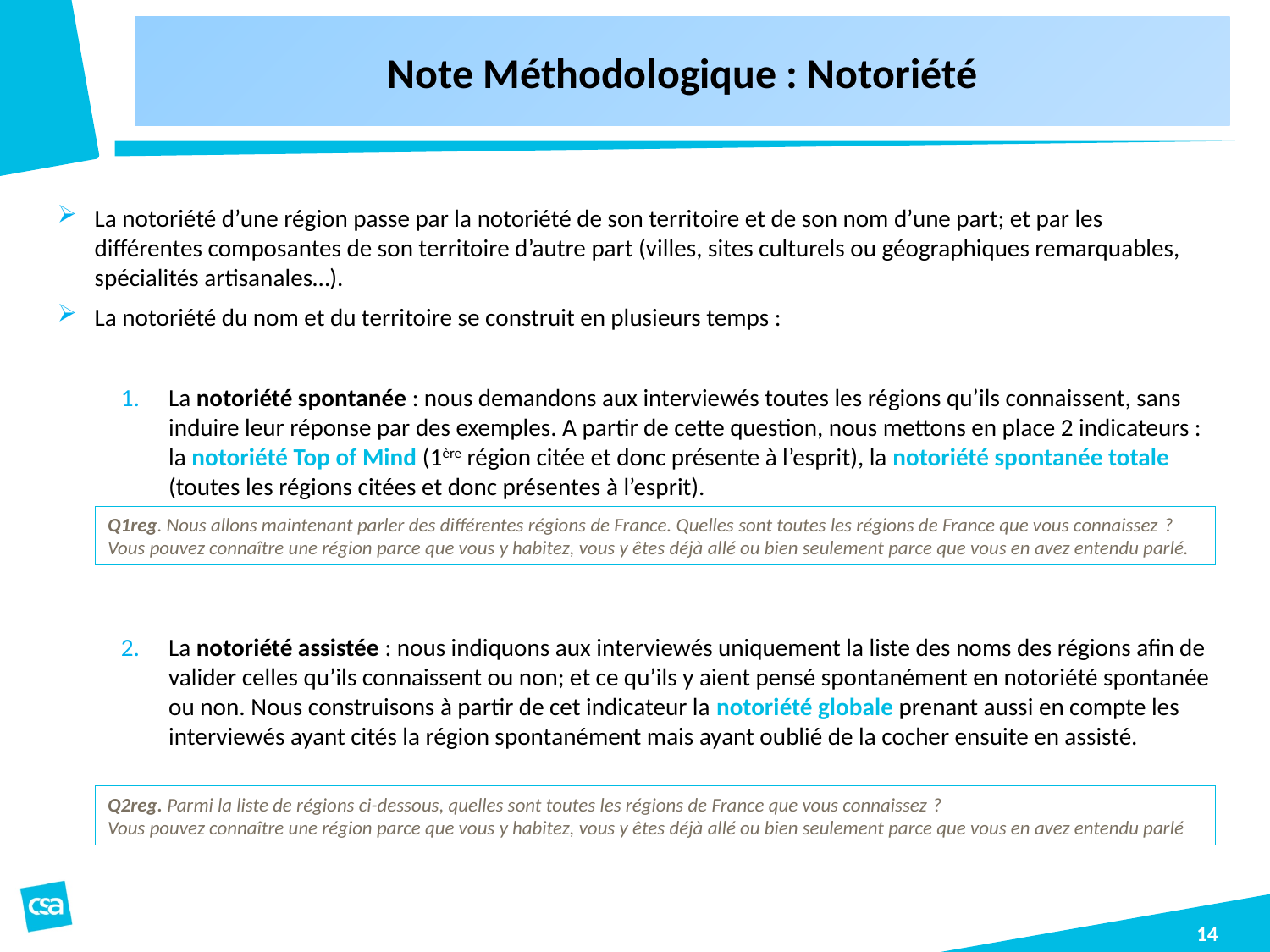

# Note Méthodologique : Notoriété
La notoriété d’une région passe par la notoriété de son territoire et de son nom d’une part; et par les différentes composantes de son territoire d’autre part (villes, sites culturels ou géographiques remarquables, spécialités artisanales…).
La notoriété du nom et du territoire se construit en plusieurs temps :

La notoriété spontanée : nous demandons aux interviewés toutes les régions qu’ils connaissent, sans induire leur réponse par des exemples. A partir de cette question, nous mettons en place 2 indicateurs : la notoriété Top of Mind (1ère région citée et donc présente à l’esprit), la notoriété spontanée totale (toutes les régions citées et donc présentes à l’esprit).

La notoriété assistée : nous indiquons aux interviewés uniquement la liste des noms des régions afin de valider celles qu’ils connaissent ou non; et ce qu’ils y aient pensé spontanément en notoriété spontanée ou non. Nous construisons à partir de cet indicateur la notoriété globale prenant aussi en compte les interviewés ayant cités la région spontanément mais ayant oublié de la cocher ensuite en assisté.
Q1reg. Nous allons maintenant parler des différentes régions de France. Quelles sont toutes les régions de France que vous connaissez ?
Vous pouvez connaître une région parce que vous y habitez, vous y êtes déjà allé ou bien seulement parce que vous en avez entendu parlé.
Q2reg. Parmi la liste de régions ci-dessous, quelles sont toutes les régions de France que vous connaissez ?
Vous pouvez connaître une région parce que vous y habitez, vous y êtes déjà allé ou bien seulement parce que vous en avez entendu parlé
14